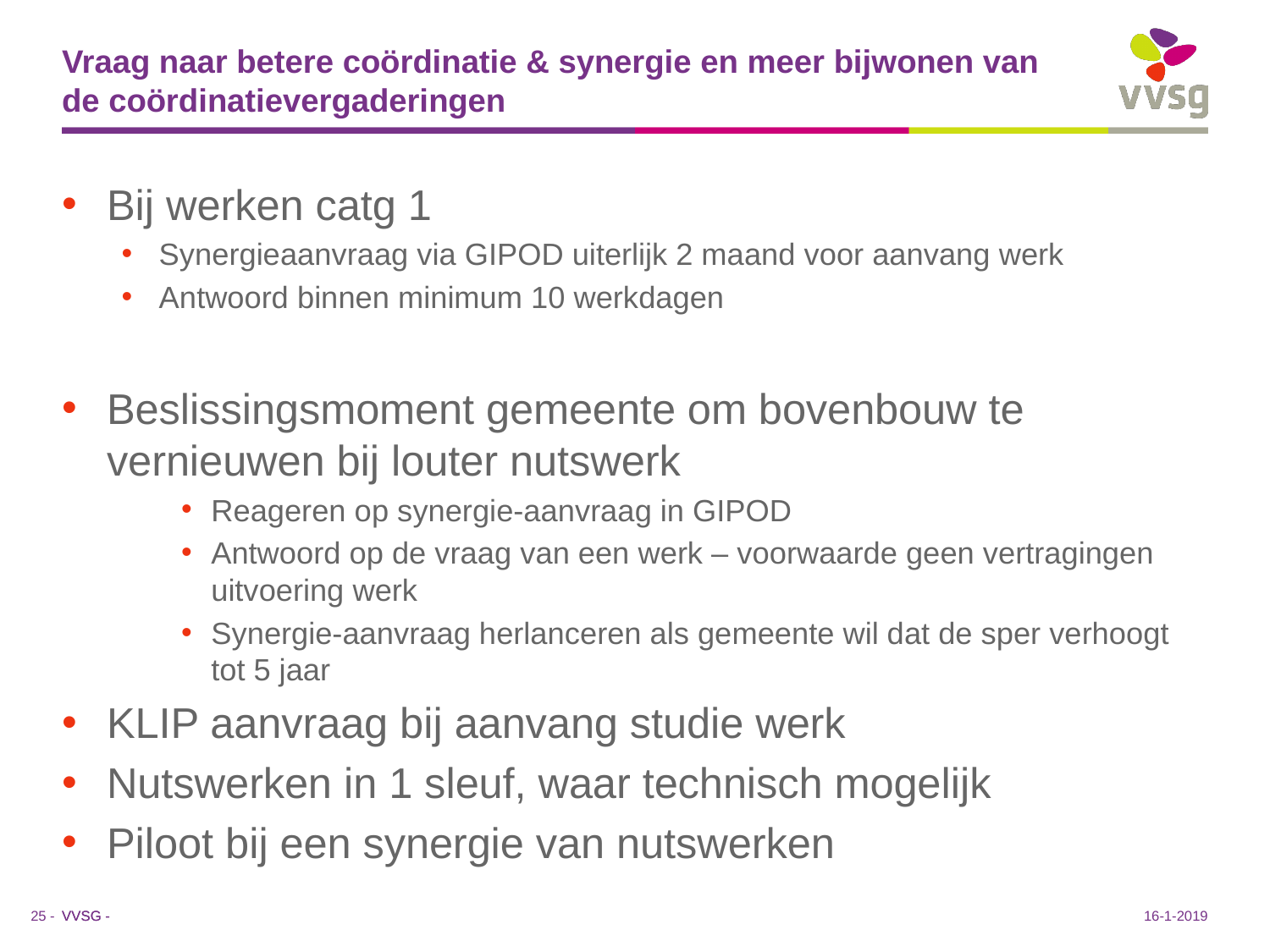

# Vraag naar betere coördinatie & synergie en meer bijwonen van de coördinatievergaderingen
Bij werken catg 1
Synergieaanvraag via GIPOD uiterlijk 2 maand voor aanvang werk
Antwoord binnen minimum 10 werkdagen

Beslissingsmoment gemeente om bovenbouw te vernieuwen bij louter nutswerk
Reageren op synergie-aanvraag in GIPOD
Antwoord op de vraag van een werk – voorwaarde geen vertragingen uitvoering werk
Synergie-aanvraag herlanceren als gemeente wil dat de sper verhoogt tot 5 jaar
KLIP aanvraag bij aanvang studie werk
Nutswerken in 1 sleuf, waar technisch mogelijk
Piloot bij een synergie van nutswerken

16-1-2019
25 -